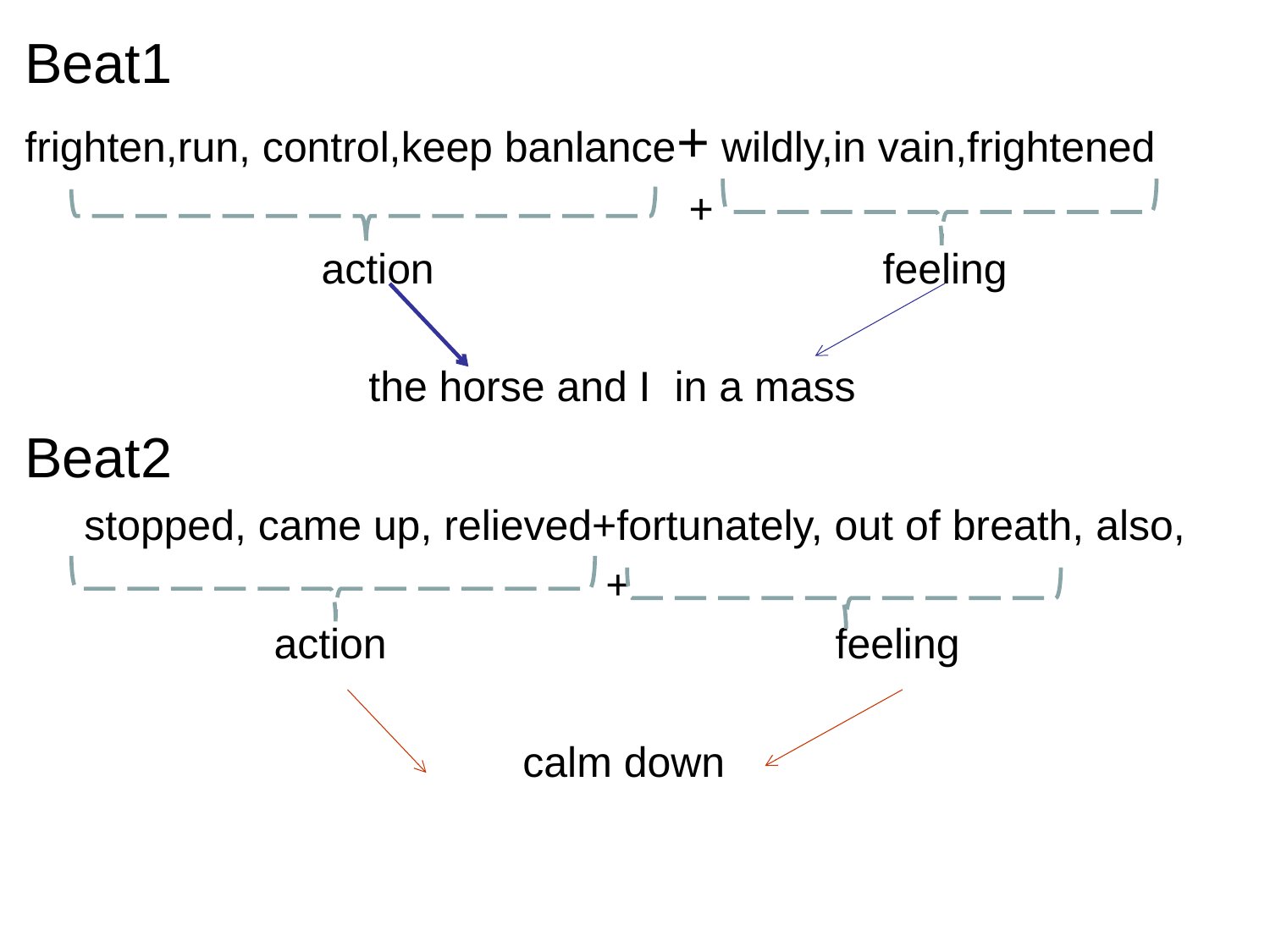

Beat1
frighten,run, control,keep banlance+ wildly,in vain,frightened
                                                        +
                         action                                      feeling

                             the horse and I  in a mass
Beat2
     stopped, came up, relieved+fortunately, out of breath, also,
                                                 +
                     action                                      feeling

                                          calm down